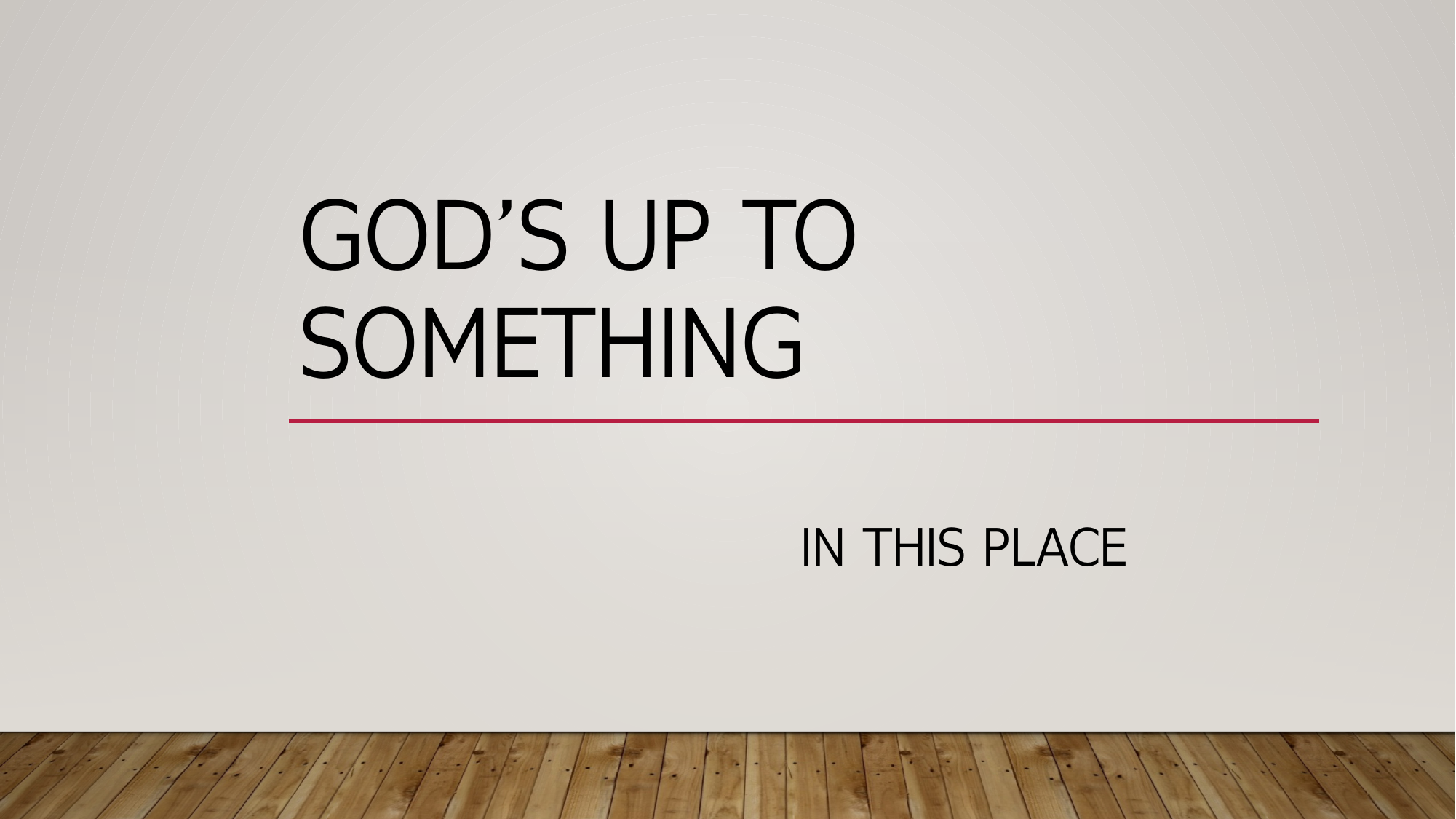

# God’s Up to Something
IN THIS PLACE